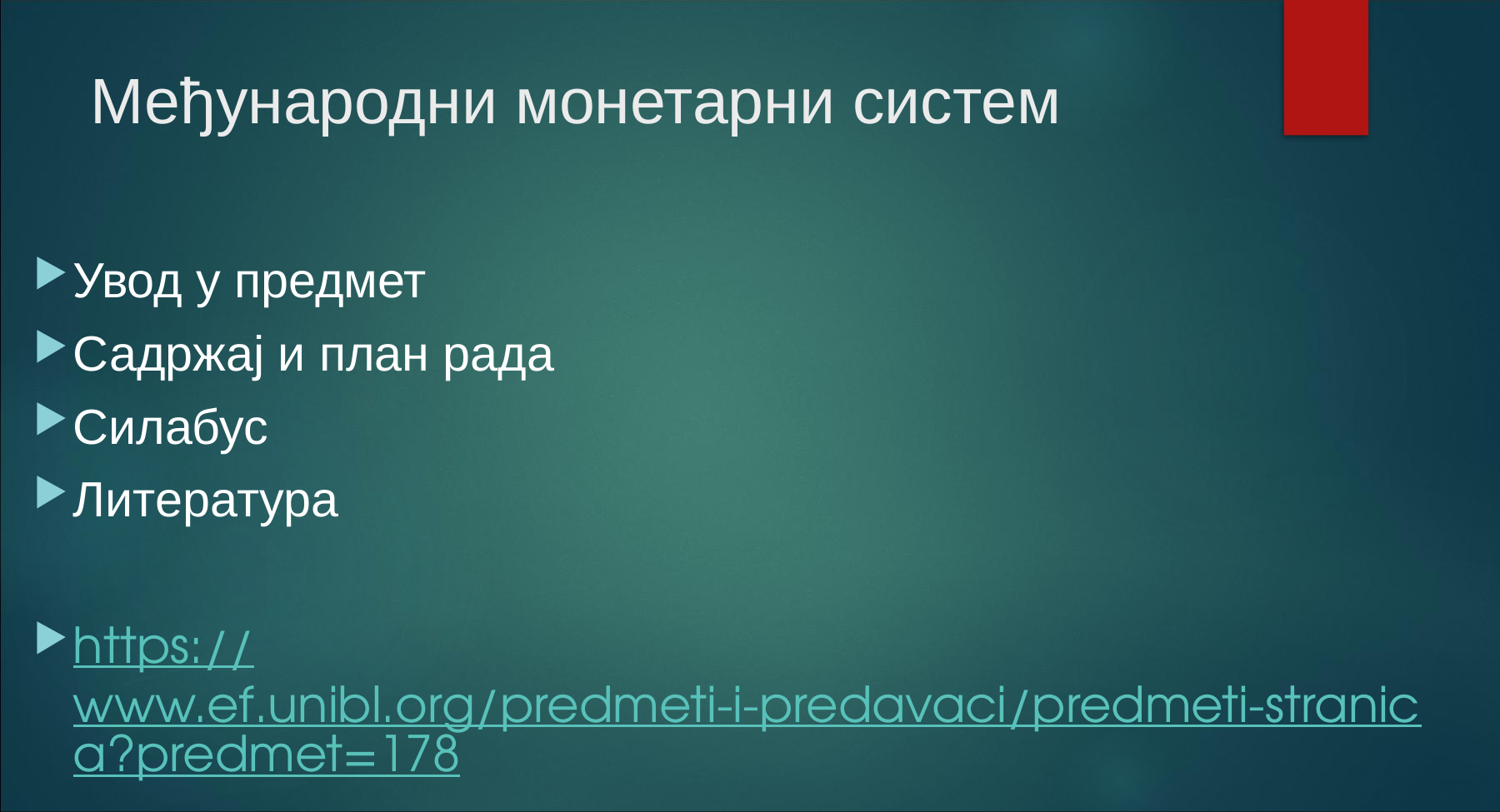

# Међународни монетарни систем
Увод у предмет
Садржај и план рада
Силабус
Литература

https://www.ef.unibl.org/predmeti-i-predavaci/predmeti-stranica?predmet=178